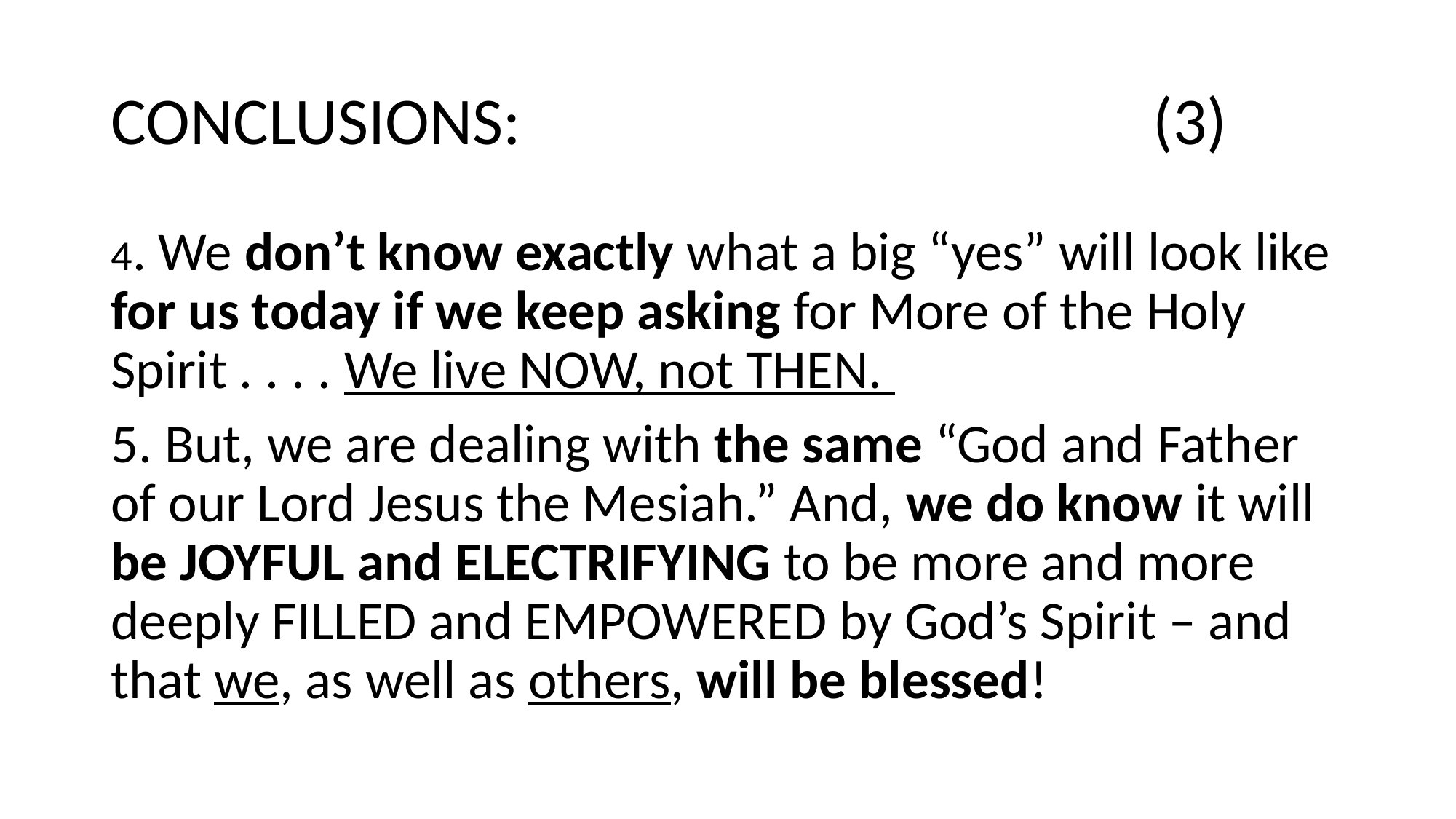

# CONCLUSIONS:                                          (3)
4. We don’t know exactly what a big “yes” will look like for us today if we keep asking for More of the Holy Spirit . . . . We live NOW, not THEN.
5. But, we are dealing with the same “God and Father of our Lord Jesus the Mesiah.” And, we do know it will be JOYFUL and ELECTRIFYING to be more and more deeply FILLED and EMPOWERED by God’s Spirit – and that we, as well as others, will be blessed!